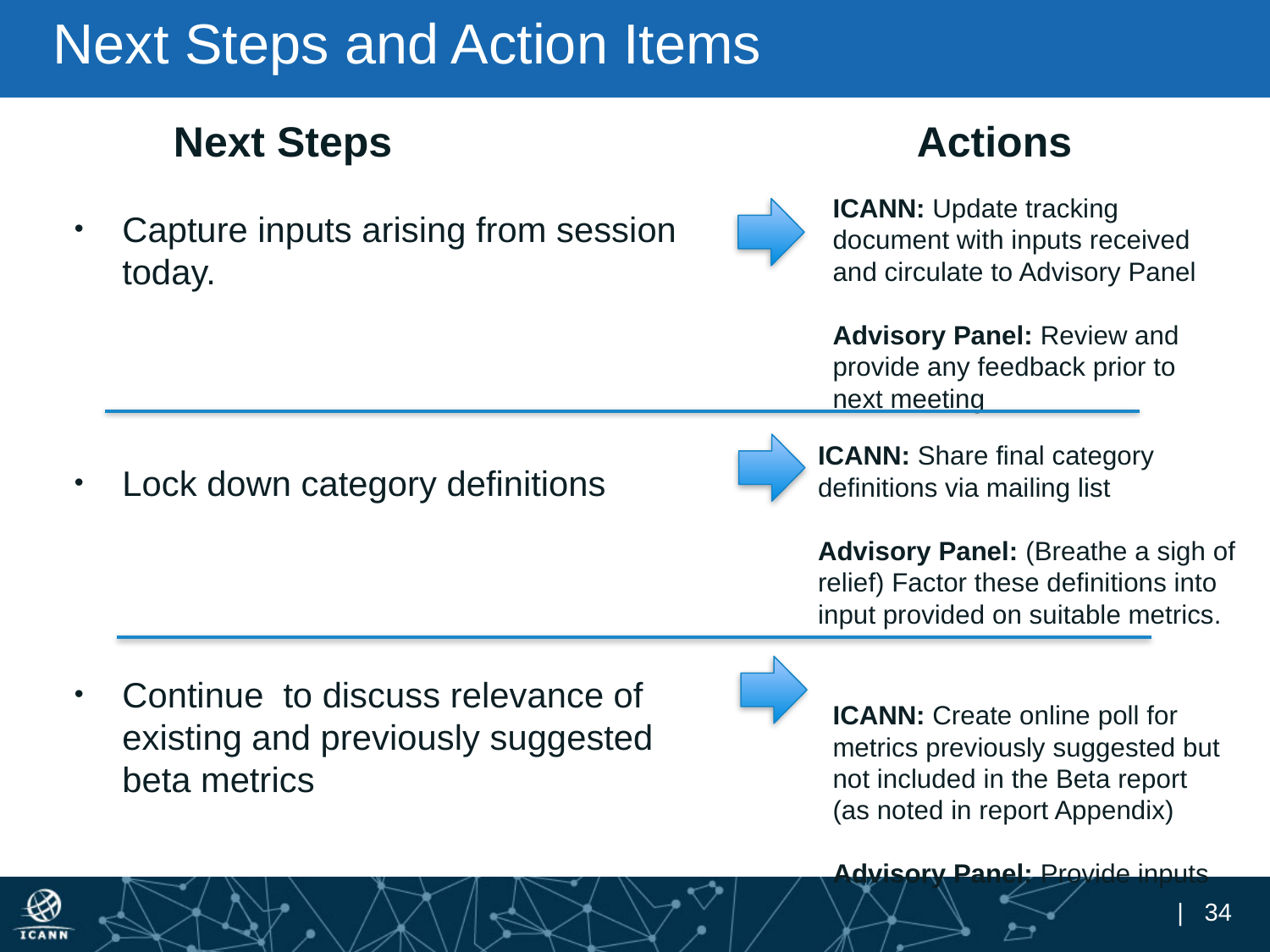

# Next Steps and Action Items
Next Steps
Actions
ICANN: Update tracking document with inputs received and circulate to Advisory Panel
Advisory Panel: Review and provide any feedback prior to next meeting

ICANN: Create online poll for metrics previously suggested but not included in the Beta report (as noted in report Appendix)
Advisory Panel: Provide inputs

Capture inputs arising from session today.

Lock down category definitions

Continue  to discuss relevance of existing and previously suggested beta metrics
ICANN: Share final category definitions via mailing list
Advisory Panel: (Breathe a sigh of relief) Factor these definitions into input provided on suitable metrics.